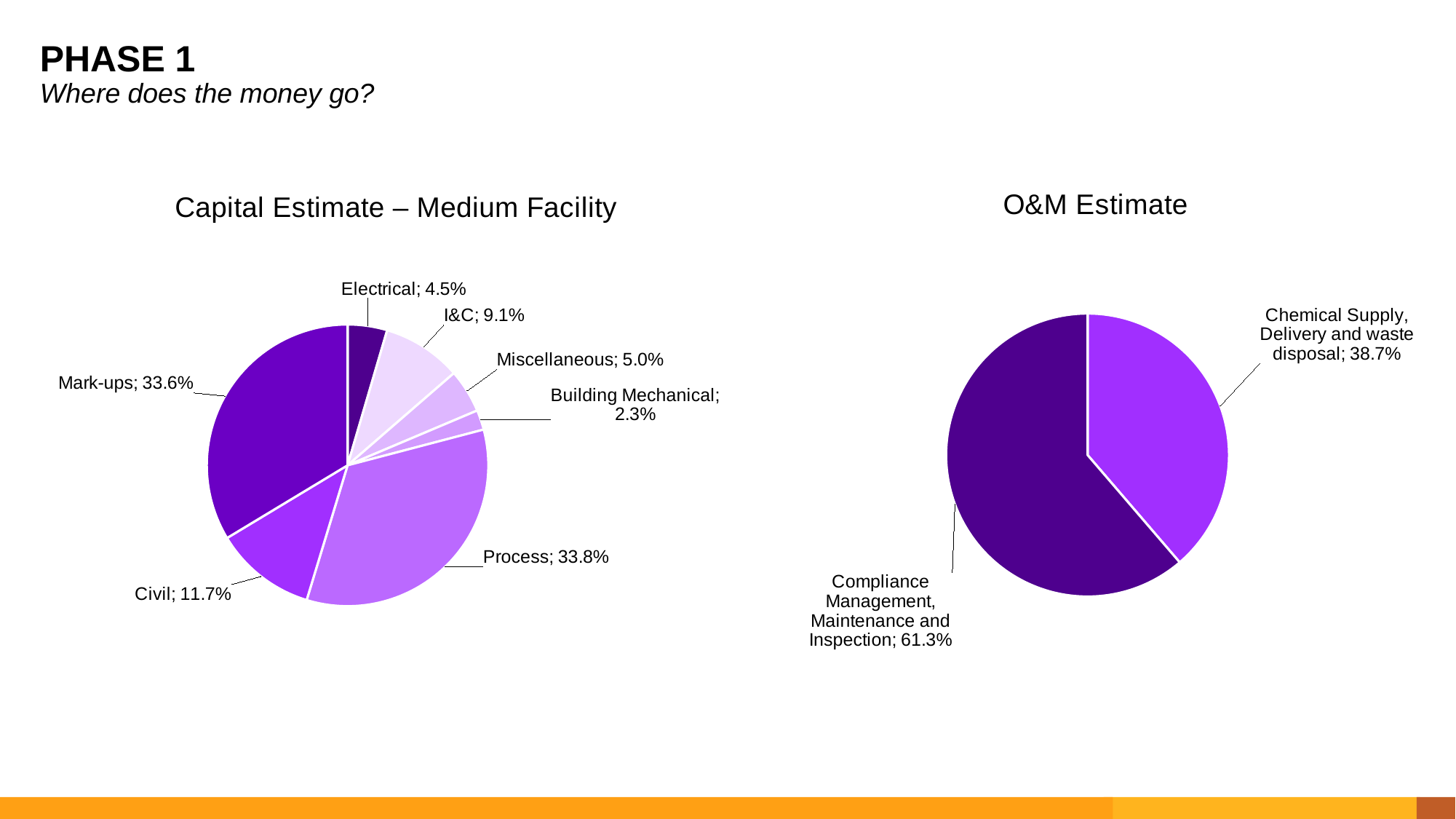

PHASE 1
Where does the money go?

### Chart: Capital Estimate – Medium Facility

| Category | Sales |
|---|---|
| Electrical | 0.045454545454545456 |
| I&C | 0.09090909090909091 |
| Miscellaneous | 0.05 |
| Building Mechanical | 0.022727272727272728 |
| Process | 0.3378787878787879 |
| Civil | 0.11666666666666667 |
| Mark-ups | 0.33636363636363636 |

### Chart: O&M Estimate

| Category | Sales |
|---|---|
| Chemical Supply, Delivery and waste disposal | 0.3870166342622597 |
| Compliance Management, Maintenance and Inspection | 0.6129833657377404 |